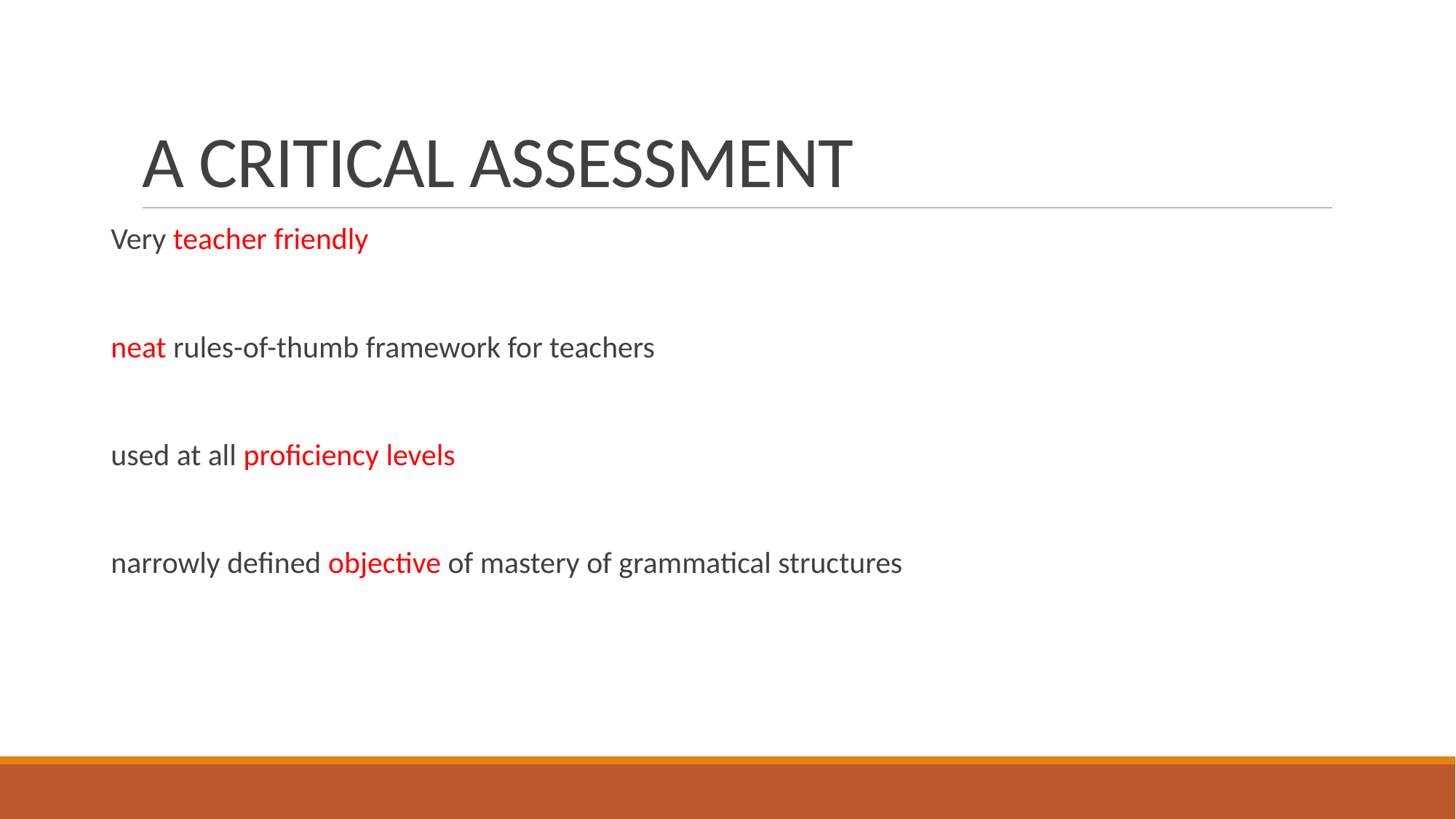

# A CRITICAL ASSESSMENT
Very teacher friendly

neat rules-of-thumb framework for teachers

used at all proficiency levels

narrowly defined objective of mastery of grammatical structures